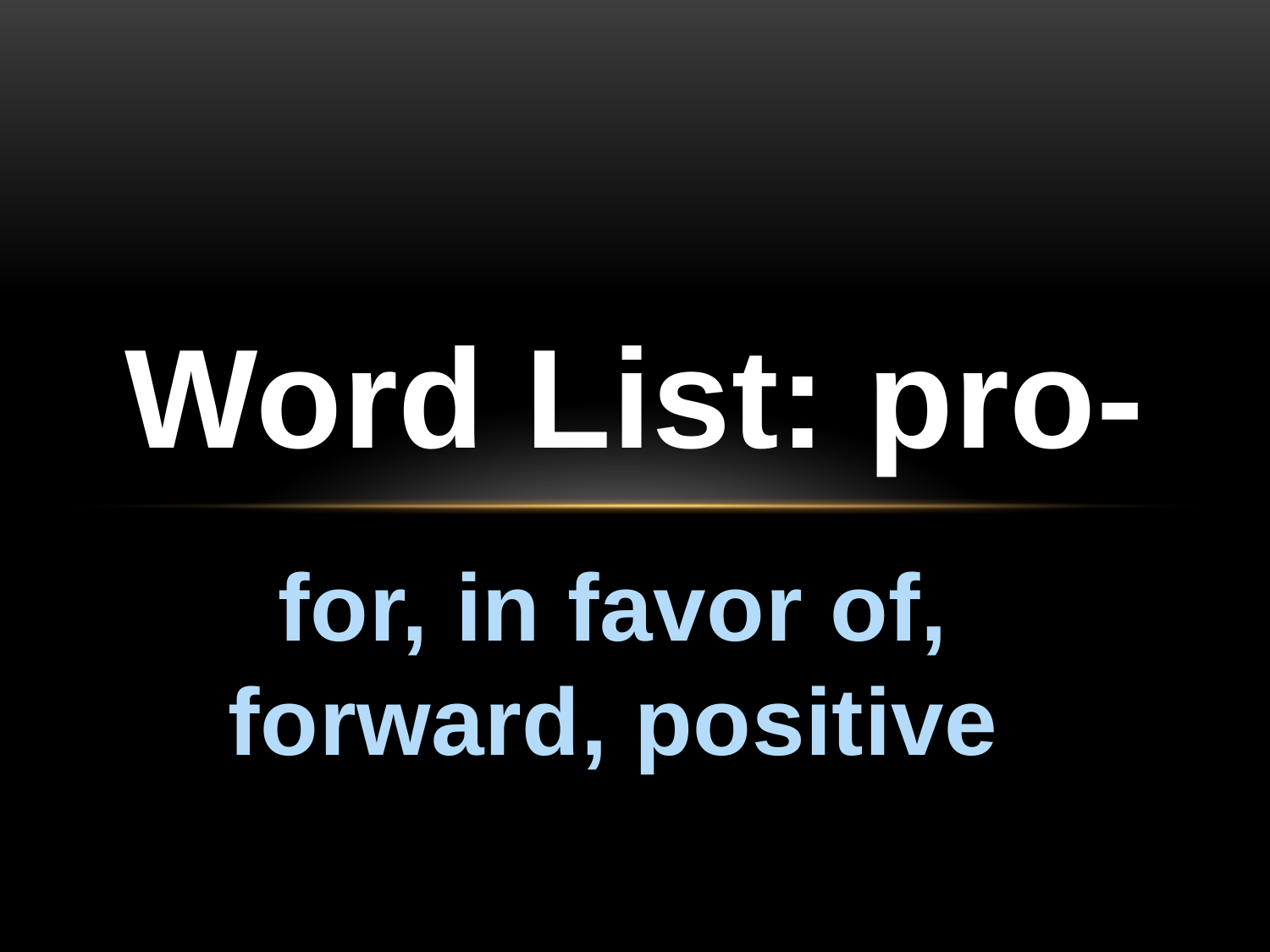

# Word List: pro-
for, in favor of, forward, positive